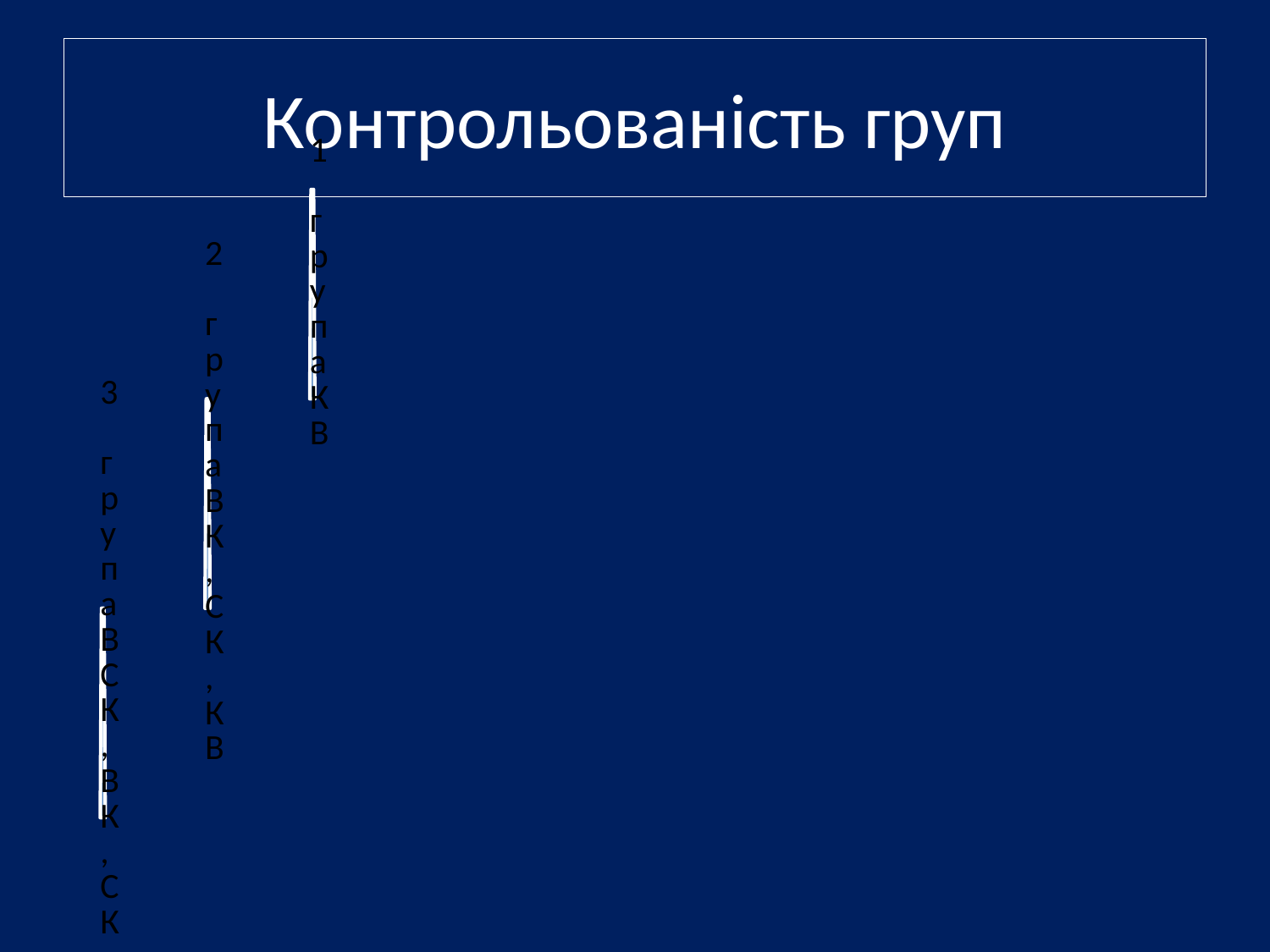

# Контрольованість груп
КВ
ВК,СК,КВ
3 група